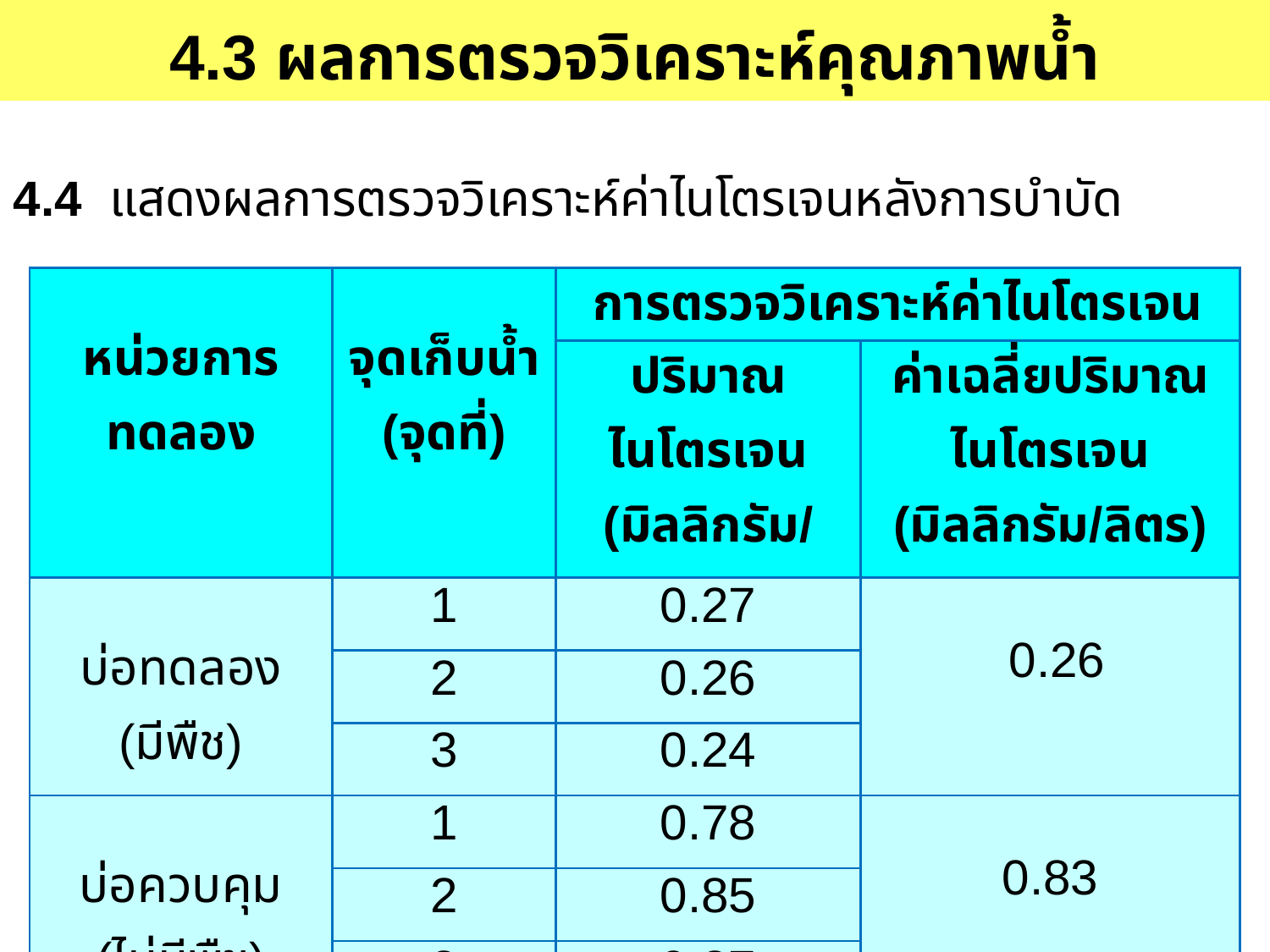

4.3 ผลการตรวจวิเคราะห์คุณภาพน้ำ

ตารางที่ 4.4  แสดงผลการตรวจวิเคราะห์ค่าไนโตรเจนหลังการบำบัด
| หน่วยการทดลอง | จุดเก็บน้ำ (จุดที่) | การตรวจวิเคราะห์ค่าไนโตรเจน |  |
| --- | --- | --- | --- |
|  |  | ปริมาณไนโตรเจน (มิลลิกรัม/ลิตร) | ค่าเฉลี่ยปริมาณไนโตรเจน (มิลลิกรัม/ลิตร) |
| บ่อทดลอง (มีพืช) | 1 | 0.27 | 0.26 |
|  | 2 | 0.26 |  |
|  | 3 | 0.24 |  |
| บ่อควบคุม (ไม่มีพืช) | 1 | 0.78 | 0.83 |
|  | 2 | 0.85 |  |
|  | 3 | 0.87 |  |